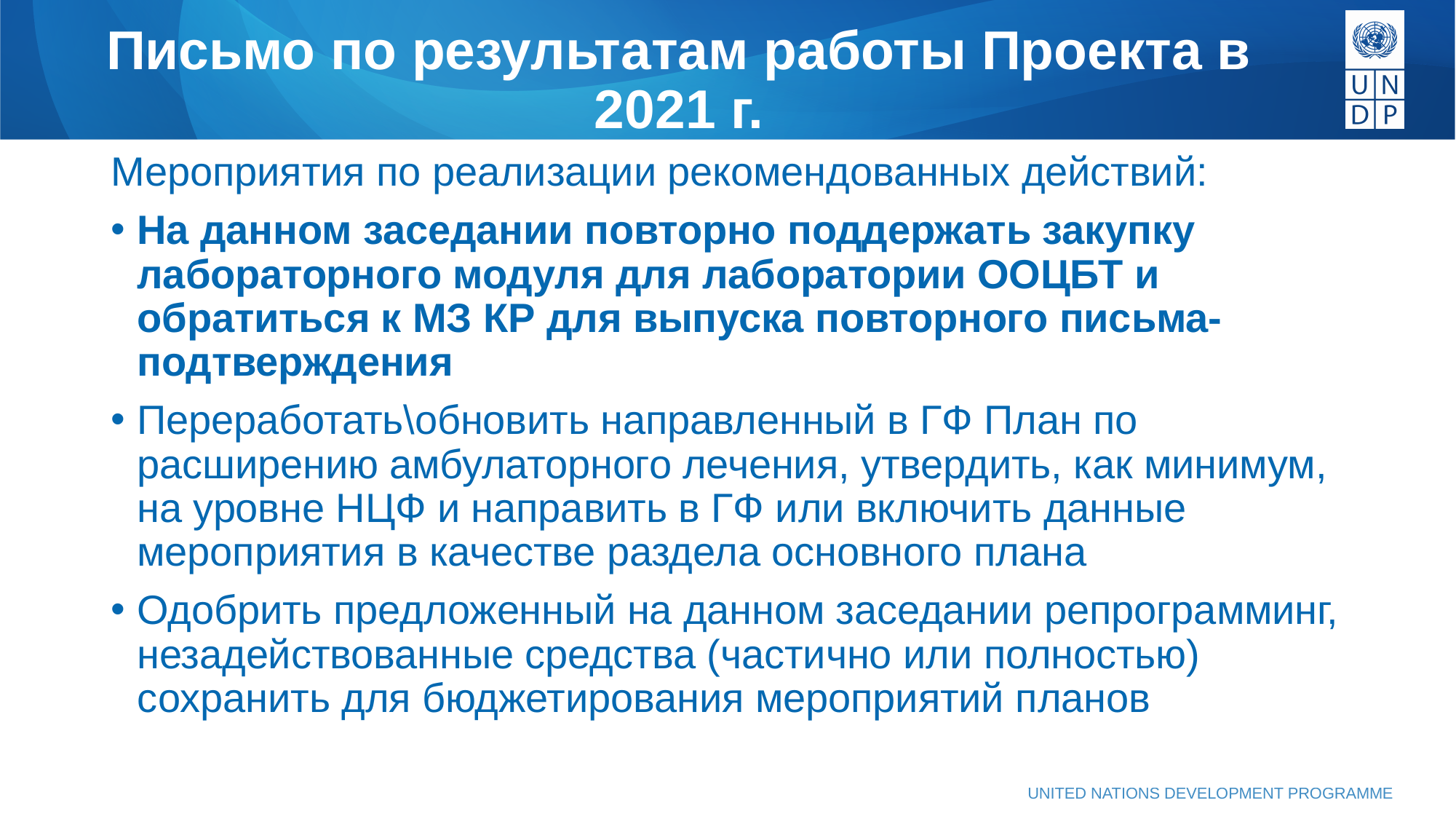

# Письмо по результатам работы Проекта в 2021 г.
Мероприятия по реализации рекомендованных действий:
На данном заседании повторно поддержать закупку лабораторного модуля для лаборатории ООЦБТ и обратиться к МЗ КР для выпуска повторного письма-подтверждения
Переработать\обновить направленный в ГФ План по расширению амбулаторного лечения, утвердить, как минимум, на уровне НЦФ и направить в ГФ или включить данные мероприятия в качестве раздела основного плана
Одобрить предложенный на данном заседании репрограмминг, незадействованные средства (частично или полностью) сохранить для бюджетирования мероприятий планов